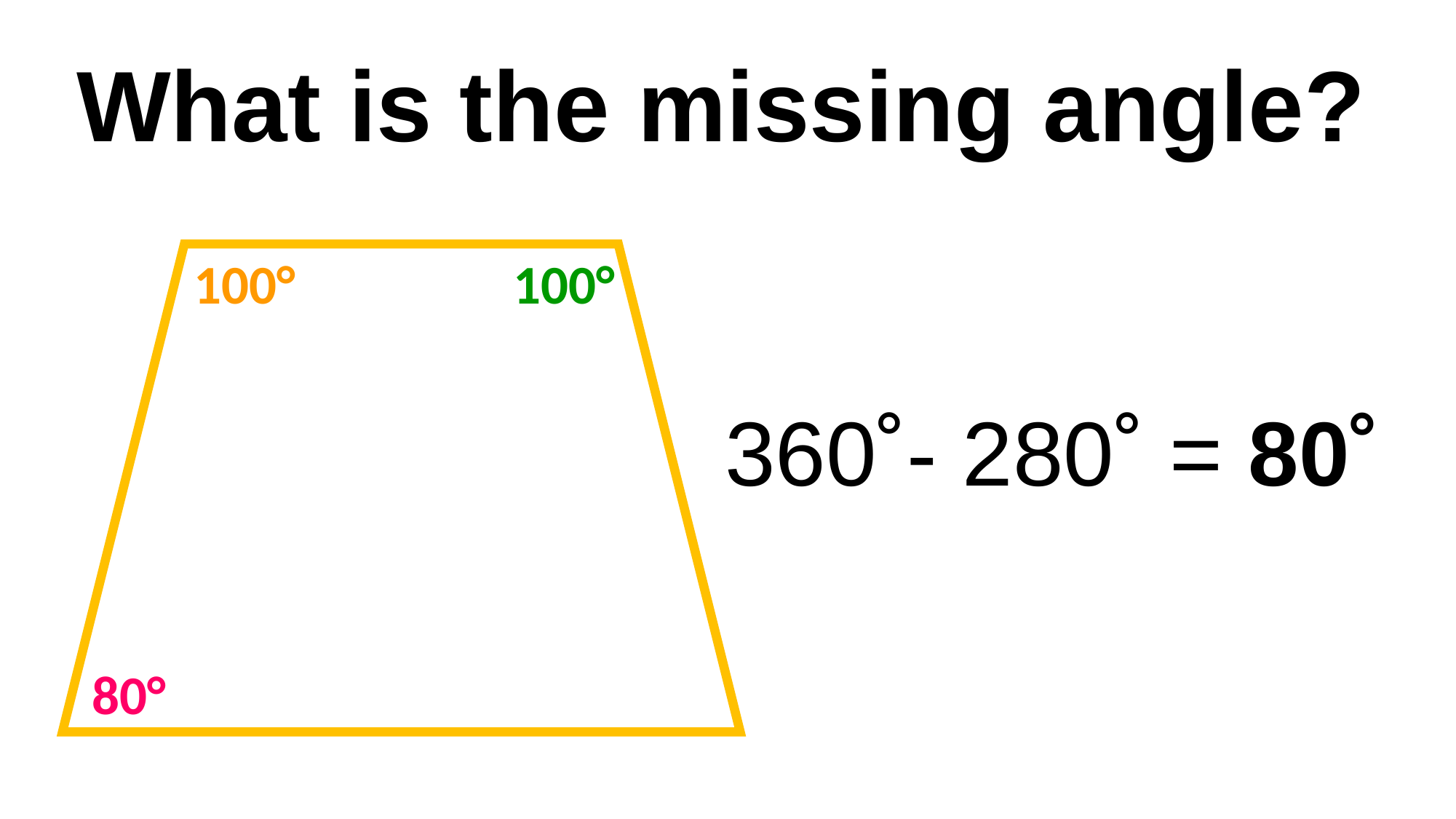

What is the missing angle?

100°
100°
360˚- 280˚ = 80˚
80°